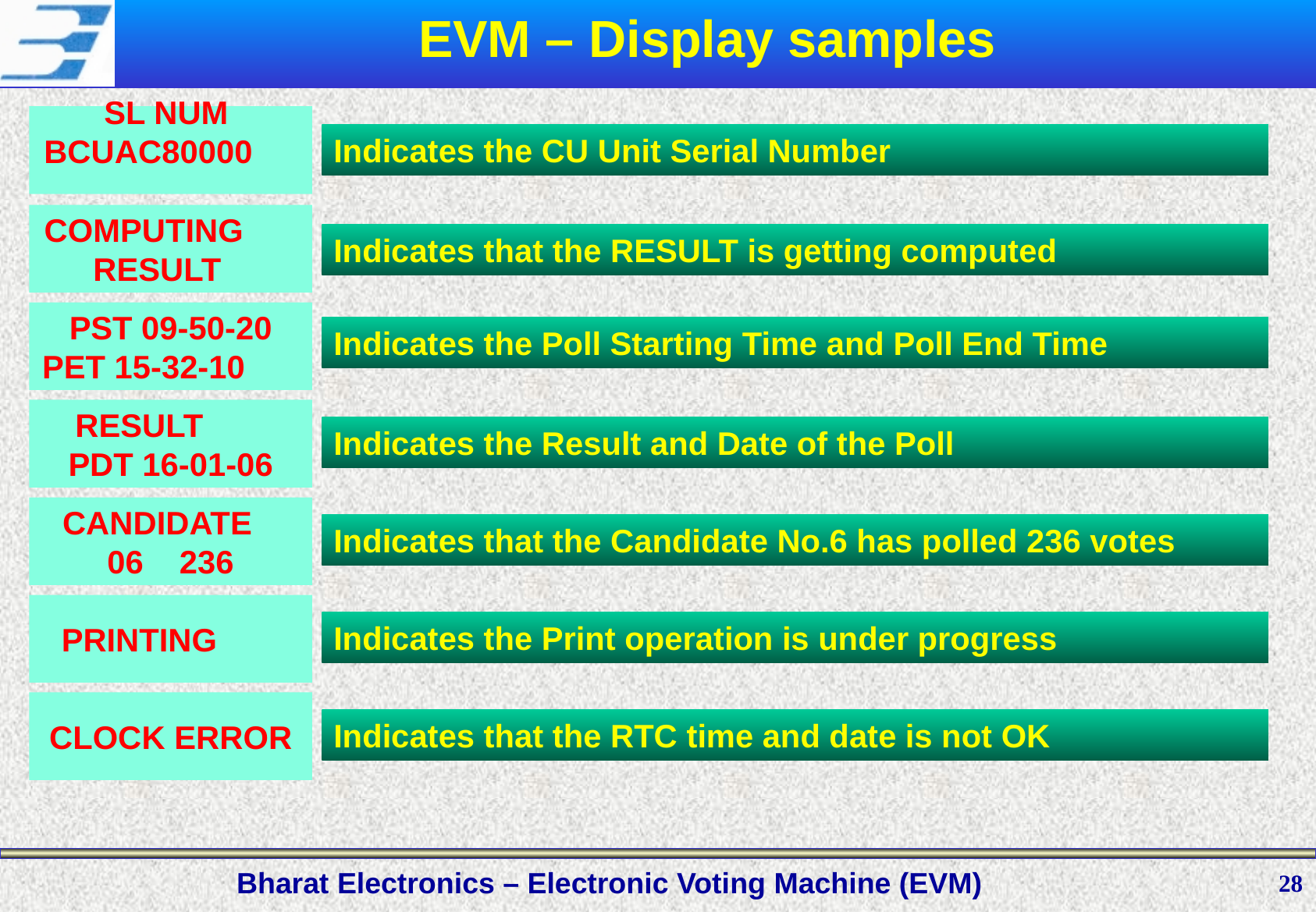

EVM – Display samples
SL NUM
BCUAC80000
Indicates the CU Unit Serial Number
COMPUTING         RESULT
Indicates that the RESULT is getting computed
PST 09-50-20 PET 15-32-10
Indicates the Poll Starting Time and Poll End Time
RESULT        PDT 16-01-06
Indicates the Result and Date of the Poll
CANDIDATE    06    236
Indicates that the Candidate No.6 has polled 236 votes
PRINTING
Indicates the Print operation is under progress
CLOCK ERROR
Indicates that the RTC time and date is not OK